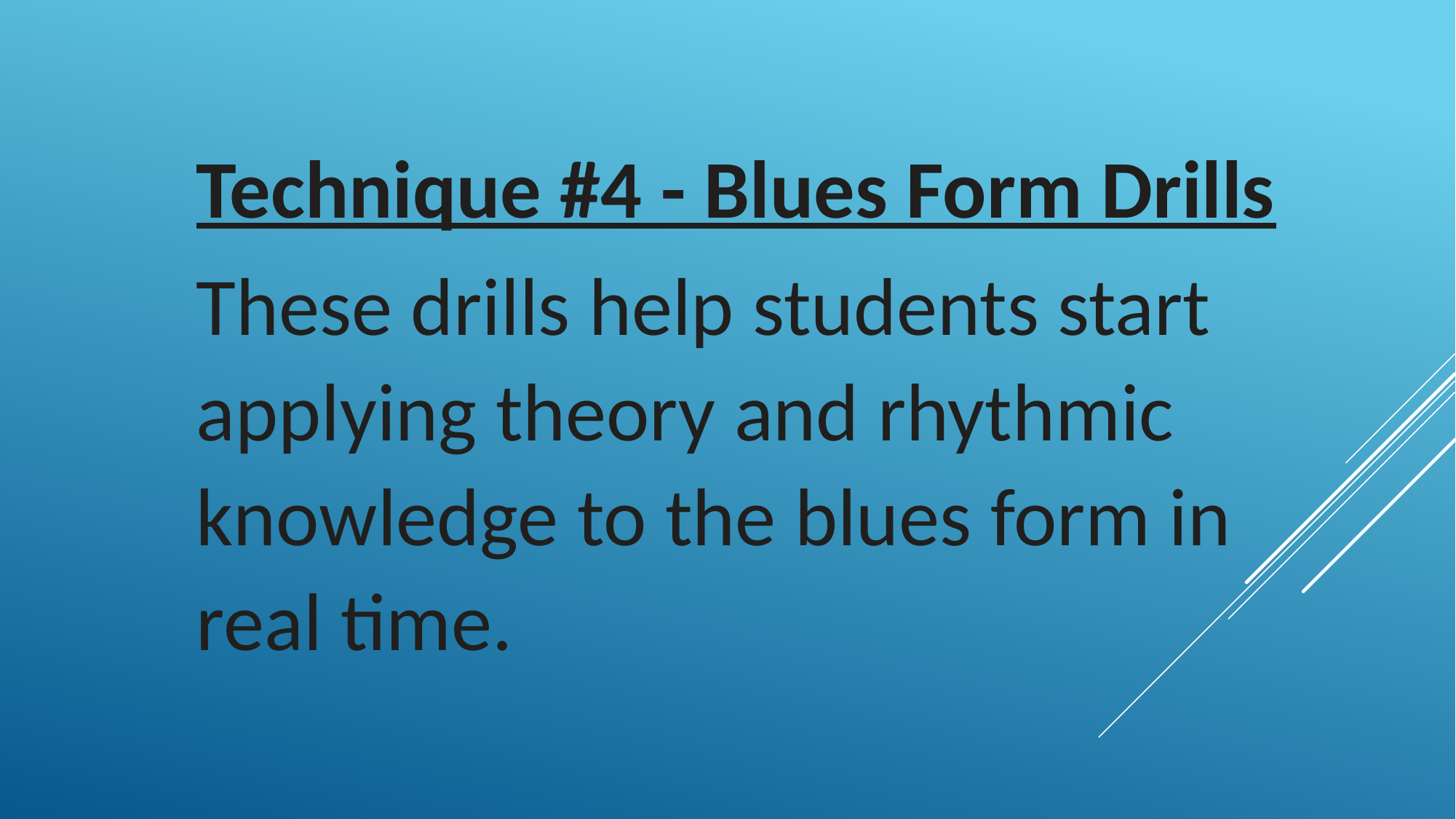

Technique #4 - Blues Form Drills
These drills help students start applying theory and rhythmic knowledge to the blues form in real time.